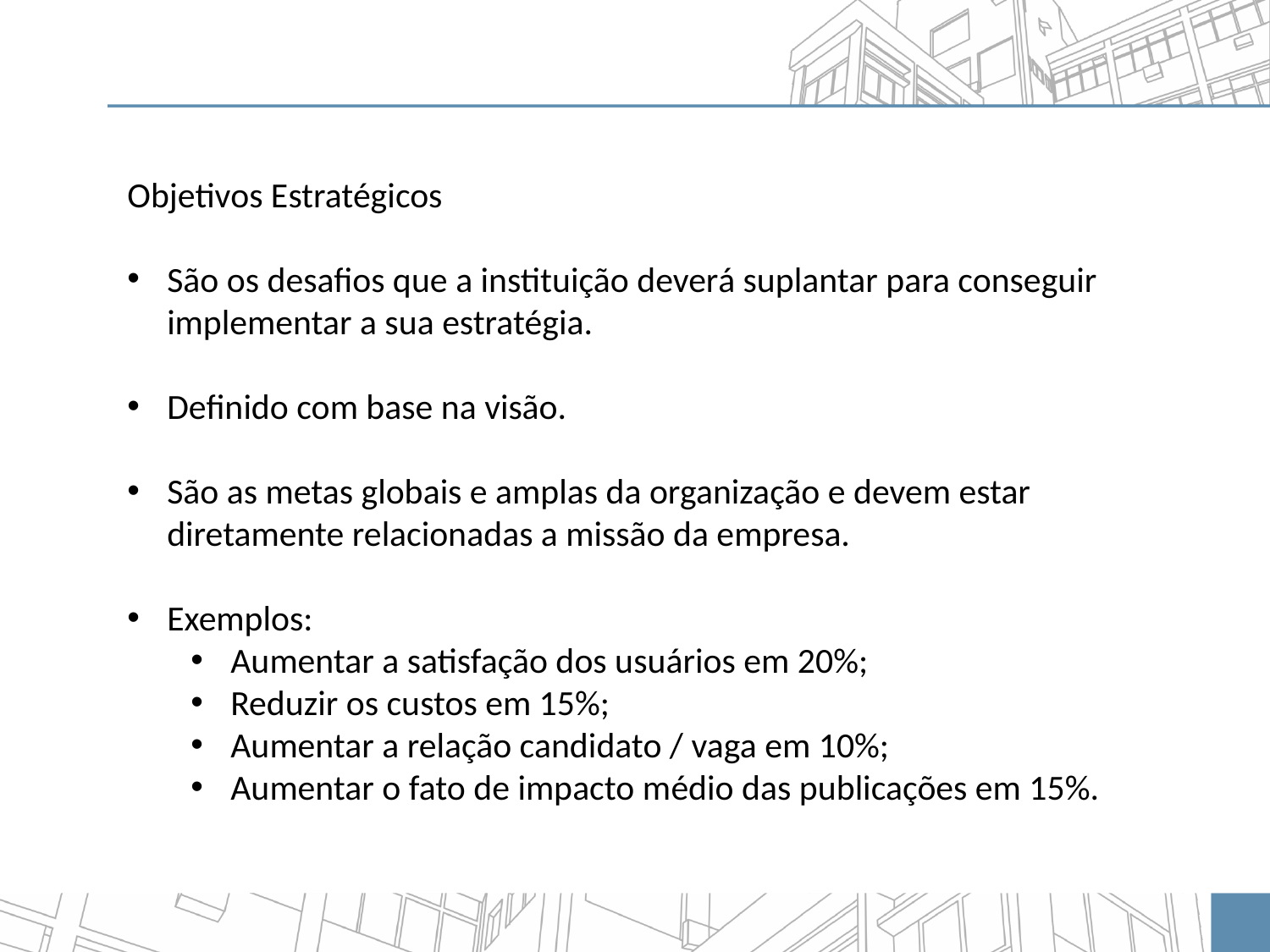

Objetivos Estratégicos

São os desafios que a instituição deverá suplantar para conseguir implementar a sua estratégia.

Definido com base na visão.

São as metas globais e amplas da organização e devem estar diretamente relacionadas a missão da empresa.

Exemplos:
Aumentar a satisfação dos usuários em 20%;
Reduzir os custos em 15%;
Aumentar a relação candidato / vaga em 10%;
Aumentar o fato de impacto médio das publicações em 15%.